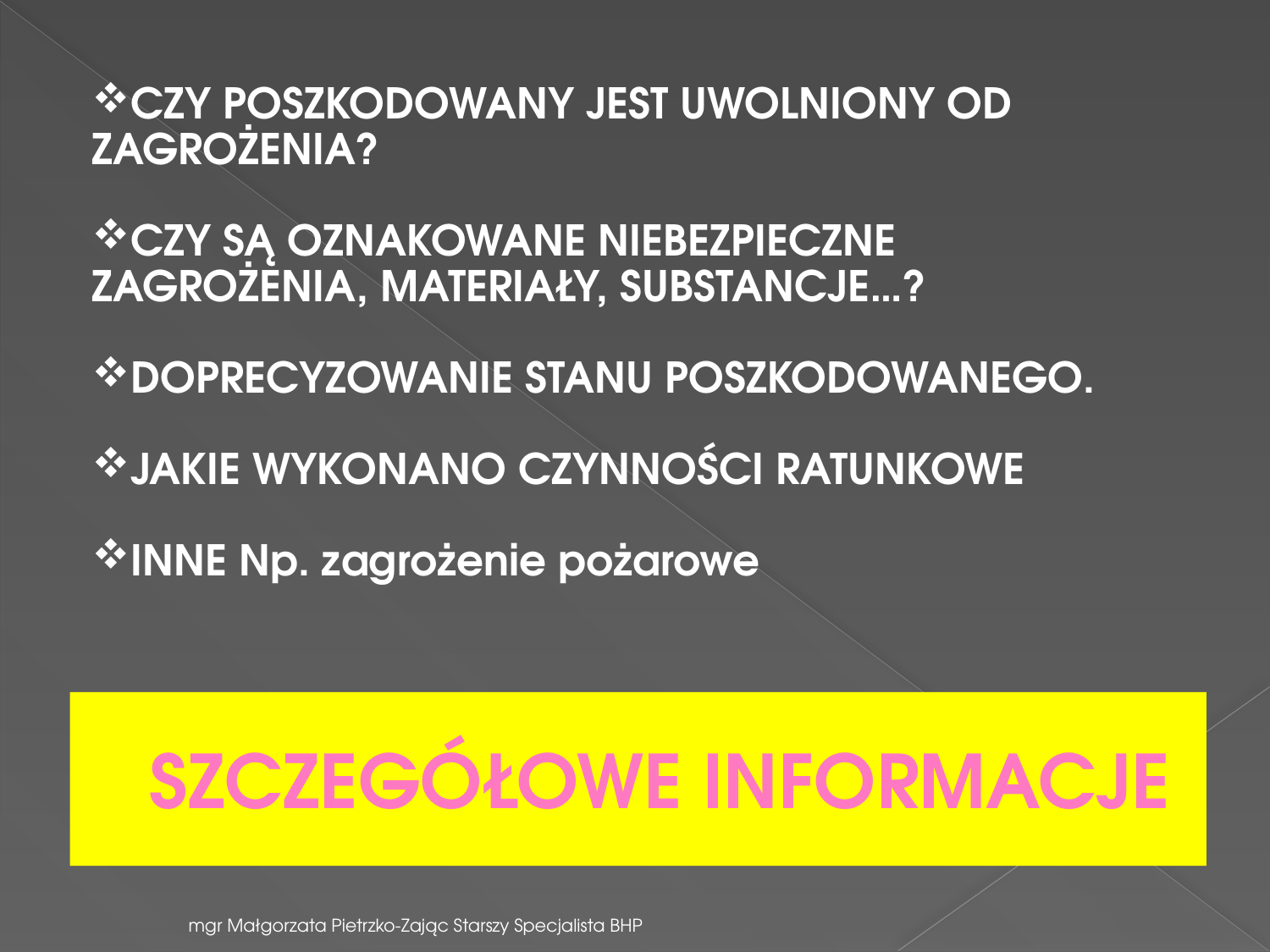

CZY POSZKODOWANY JEST UWOLNIONY OD ZAGROŻENIA?

CZY SĄ OZNAKOWANE NIEBEZPIECZNE ZAGROŻENIA, MATERIAŁY, SUBSTANCJE…?

DOPRECYZOWANIE STANU POSZKODOWANEGO.

JAKIE WYKONANO CZYNNOŚCI RATUNKOWE

INNE Np. zagrożenie pożarowe
# SZCZEGÓŁOWE INFORMACJE
mgr Małgorzata Pietrzko-Zając Starszy Specjalista BHP